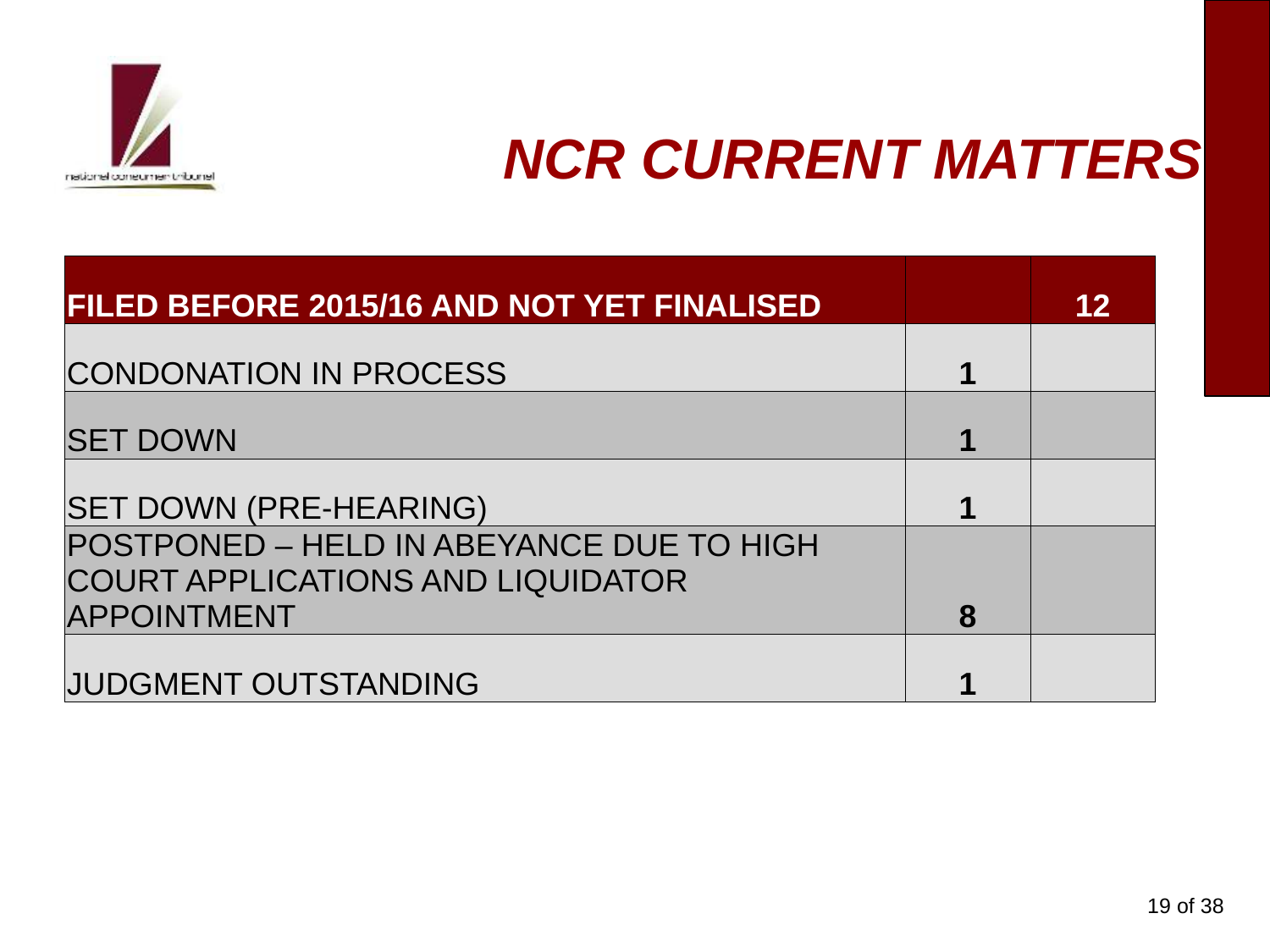

NCR CURRENT MATTERS
| FILED BEFORE 2015/16 AND NOT YET FINALISED |  | 12 |
| --- | --- | --- |
| CONDONATION IN PROCESS | 1 |  |
| SET DOWN | 1 |  |
| SET DOWN (PRE-HEARING) | 1 |  |
| POSTPONED – HELD IN ABEYANCE DUE TO HIGH COURT APPLICATIONS AND LIQUIDATOR APPOINTMENT | 8 |  |
| JUDGMENT OUTSTANDING | 1 |  |
19 of 38